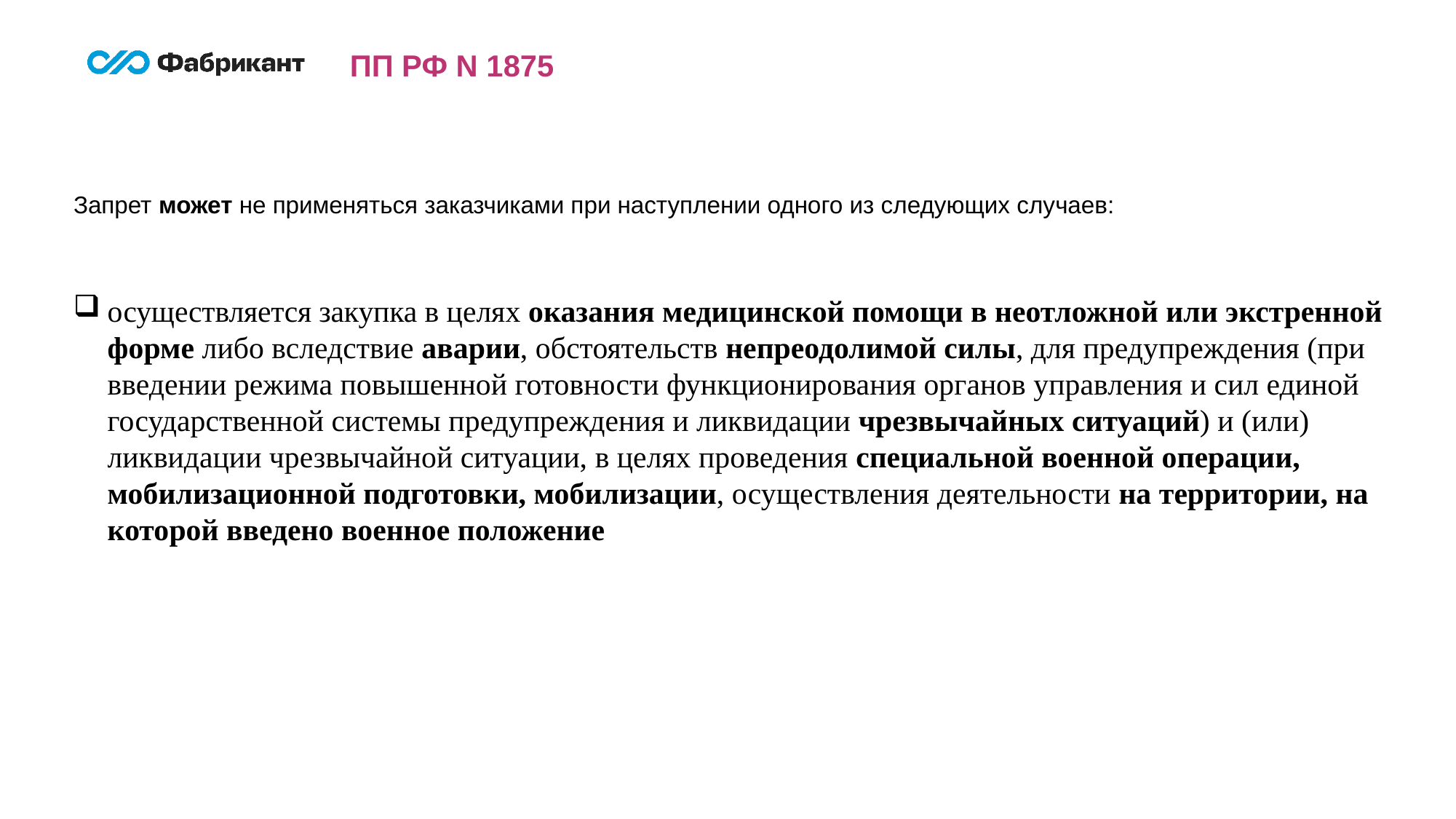

ПП РФ N 1875
Запрет может не применяться заказчиками при наступлении одного из следующих случаев:
осуществляется закупка в целях оказания медицинской помощи в неотложной или экстренной форме либо вследствие аварии, обстоятельств непреодолимой силы, для предупреждения (при введении режима повышенной готовности функционирования органов управления и сил единой государственной системы предупреждения и ликвидации чрезвычайных ситуаций) и (или) ликвидации чрезвычайной ситуации, в целях проведения специальной военной операции, мобилизационной подготовки, мобилизации, осуществления деятельности на территории, на которой введено военное положение